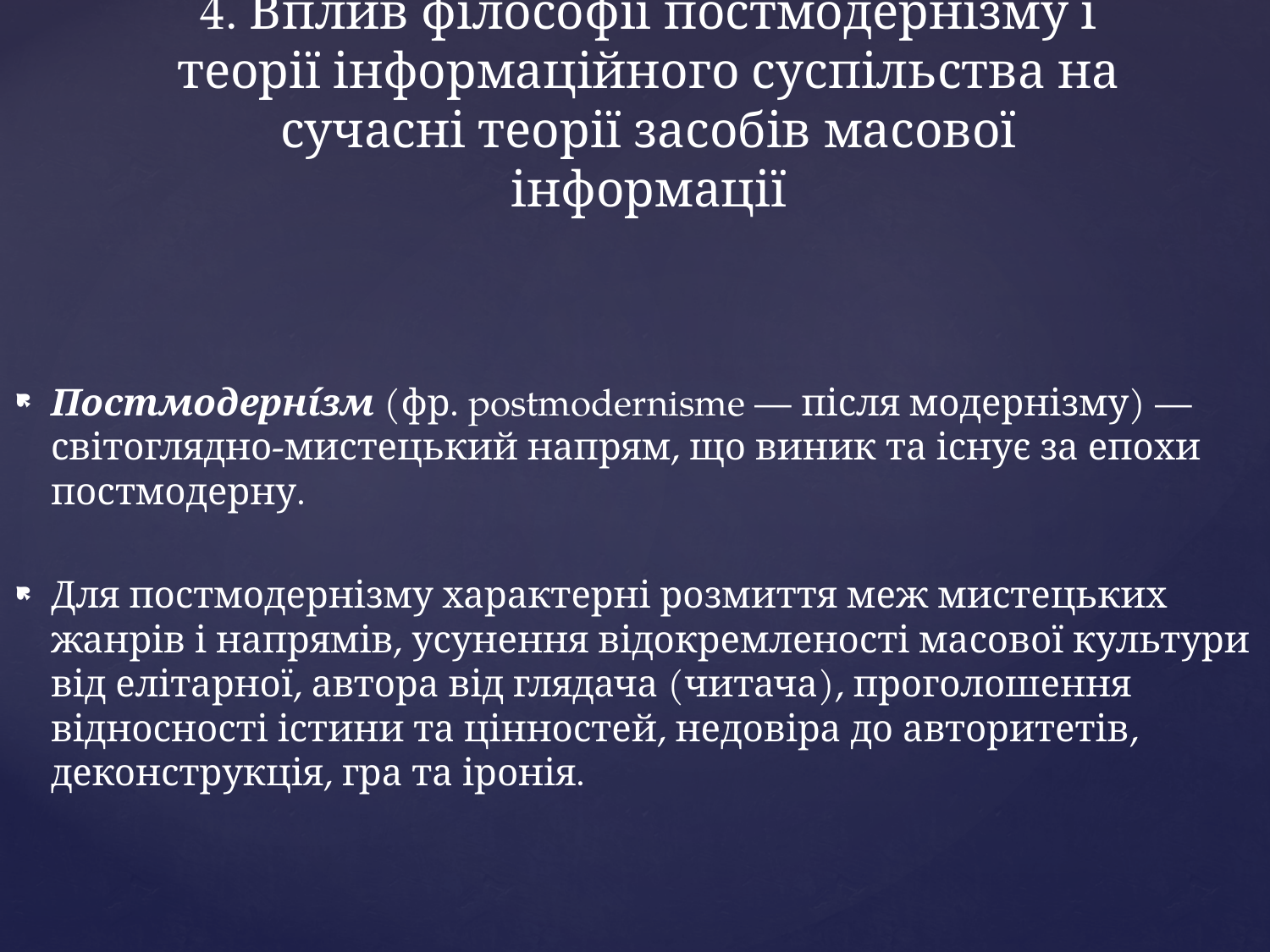

# 4. Вплив філософії постмодернізму і теорії інформаційного суспільства на сучасні теорії засобів масової інформації
Постмодерні́зм (фр. postmodernisme — після модернізму) — світоглядно-мистецький напрям, що виник та існує за епохи постмодерну.

Для постмодернізму характерні розмиття меж мистецьких жанрів і напрямів, усунення відокремленості масової культури від елітарної, автора від глядача (читача), проголошення відносності істини та цінностей, недовіра до авторитетів, деконструкція, гра та іронія.